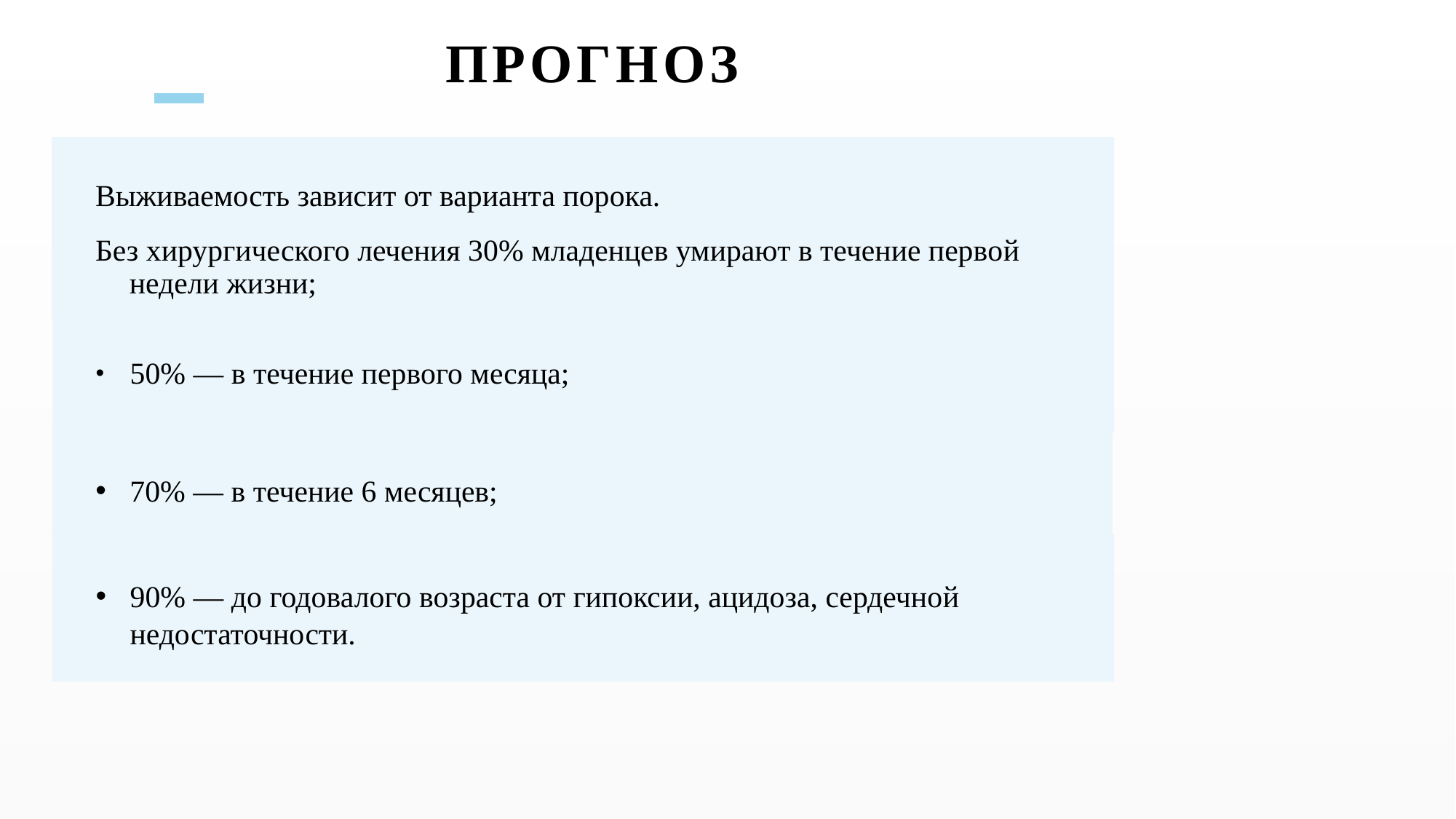

# Прогноз
Выживаемость зависит от варианта порока.
Без хирургического лечения 30% младенцев умирают в течение первой недели жизни;

50% — в течение первого месяца;
70% — в течение 6 месяцев;
90% — до годовалого возраста от гипоксии, ацидоза, сердечной недостаточности.